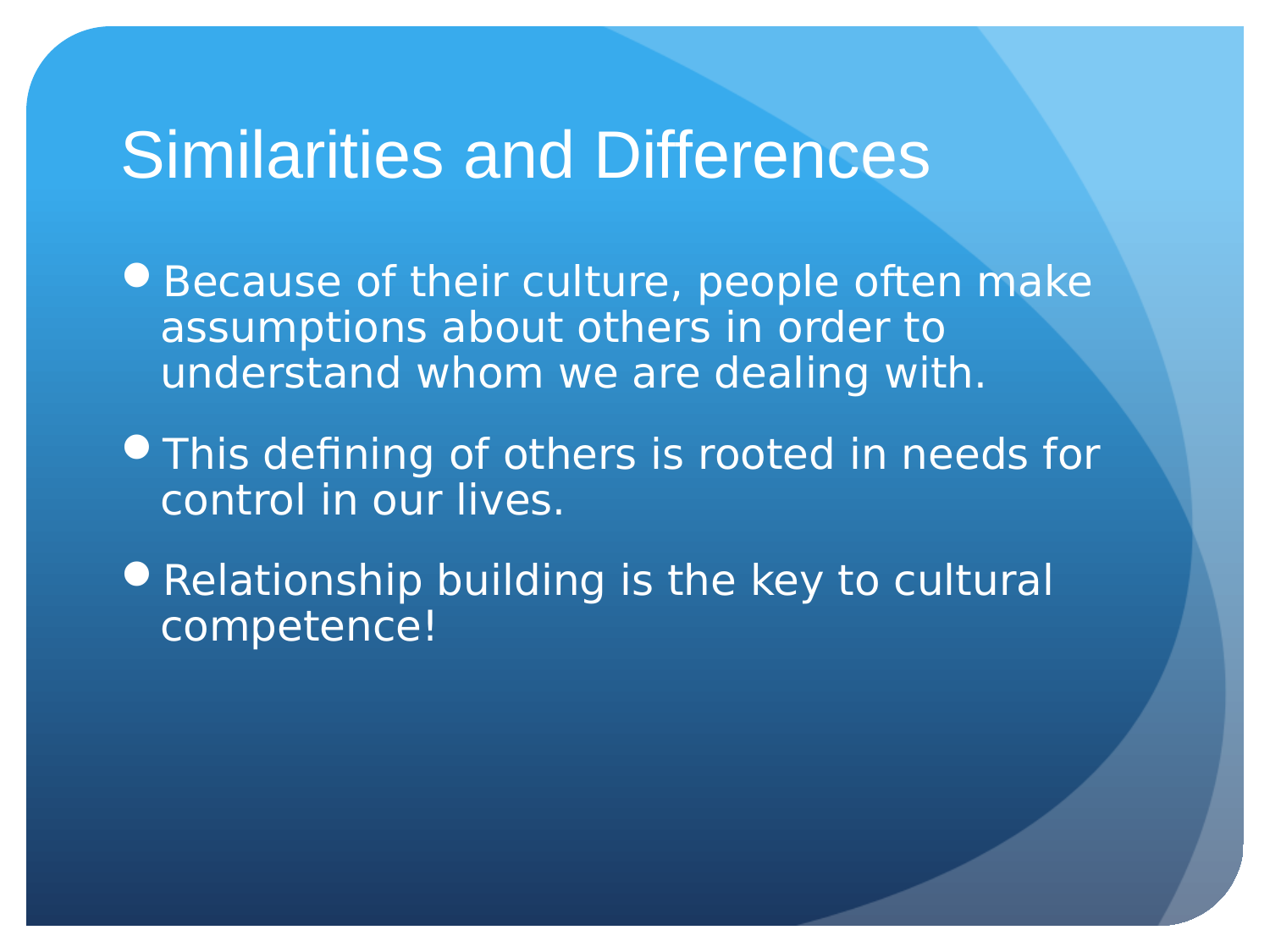

# Similarities and Differences
Because of their culture, people often make assumptions about others in order to understand whom we are dealing with.
This defining of others is rooted in needs for control in our lives.
Relationship building is the key to cultural competence!